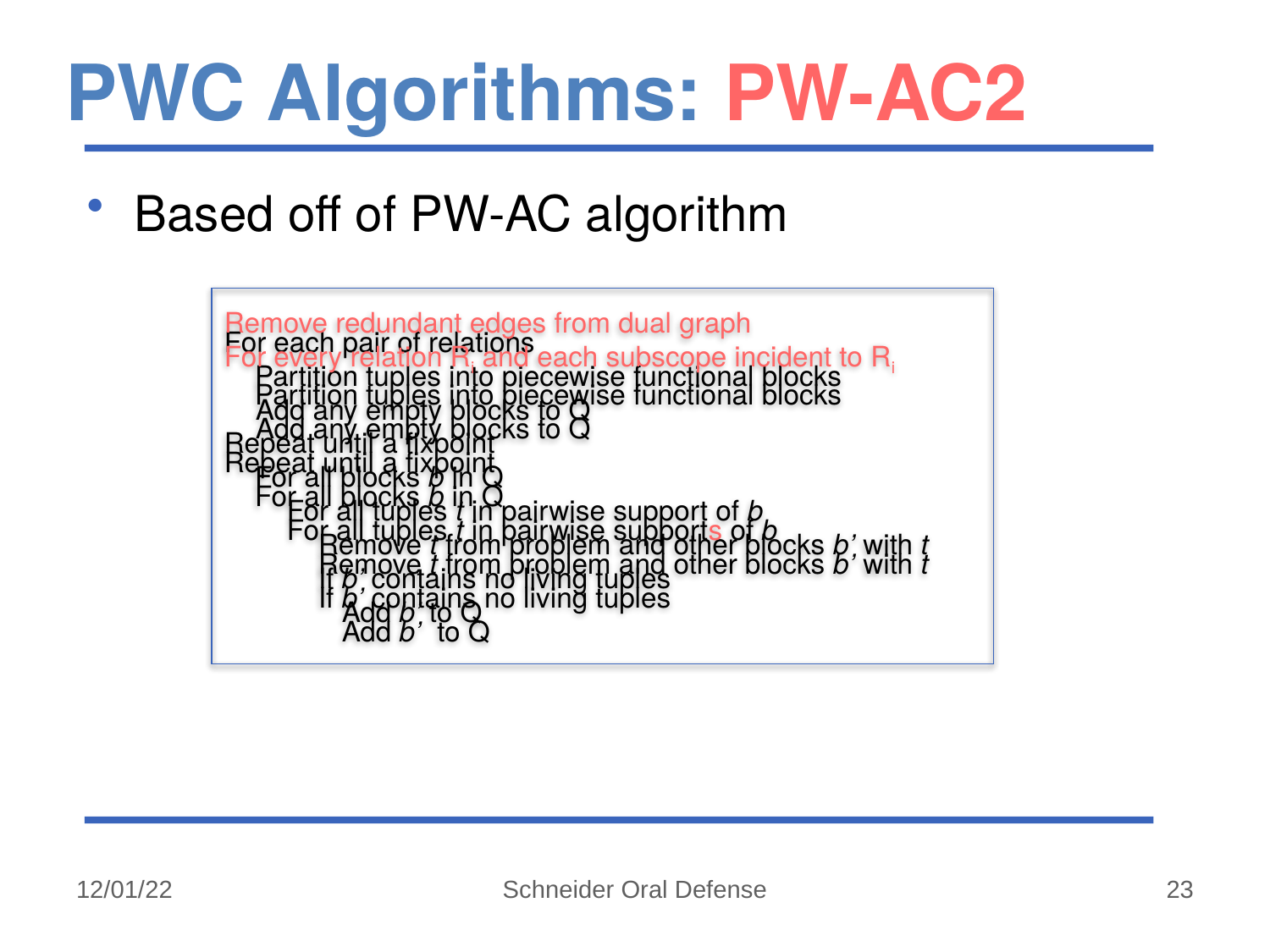

# PWC Algorithms: PW-AC2
Based off of PW-AC algorithm

For each pair of relations
	Partition tuples into piecewise functional blocks
    Add any empty blocks to Q
Repeat until a fixpoint
	For all blocks b in Q
        For all tuples t in pairwise support of b
            Remove t from problem and other blocks b’ with t
            If b’ contains no living tuples
               Add b’ to Q
Remove redundant edges from dual graph
For every relation Ri and each subscope incident to Ri
	Partition tuples into piecewise functional blocks
    Add any empty blocks to Q
Repeat until a fixpoint
	For all blocks b in Q
        For all tuples t in pairwise supports of b
            Remove t from problem and other blocks b’ with t
            If b’ contains no living tuples
               Add b’  to Q
12/01/22
Schneider Oral Defense
23